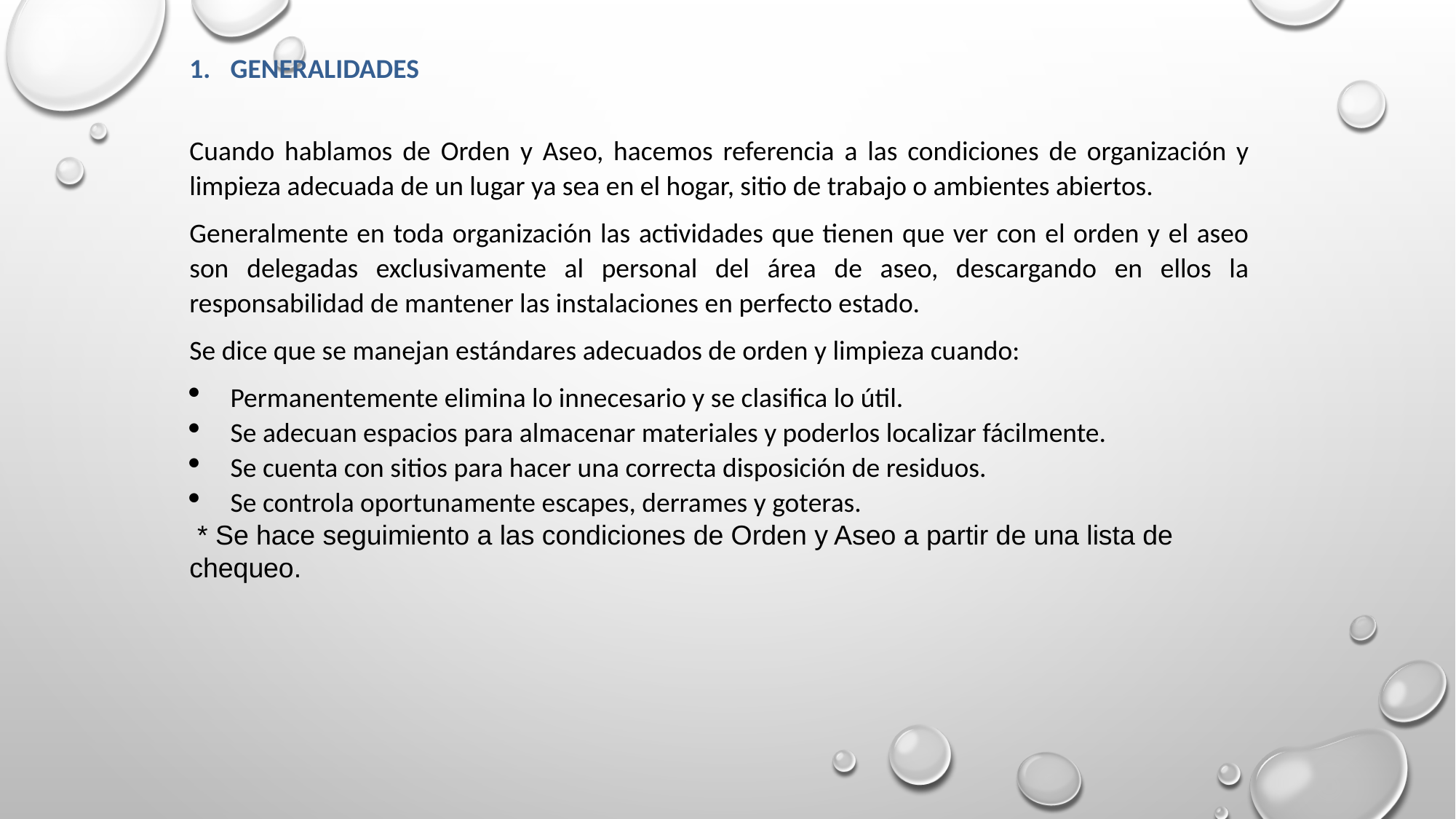

GENERALIDADES

Cuando hablamos de Orden y Aseo, hacemos referencia a las condiciones de organización y limpieza adecuada de un lugar ya sea en el hogar, sitio de trabajo o ambientes abiertos.
Generalmente en toda organización las actividades que tienen que ver con el orden y el aseo son delegadas exclusivamente al personal del área de aseo, descargando en ellos la responsabilidad de mantener las instalaciones en perfecto estado.
Se dice que se manejan estándares adecuados de orden y limpieza cuando:
Permanentemente elimina lo innecesario y se clasifica lo útil.
Se adecuan espacios para almacenar materiales y poderlos localizar fácilmente.
Se cuenta con sitios para hacer una correcta disposición de residuos.
Se controla oportunamente escapes, derrames y goteras.
 * Se hace seguimiento a las condiciones de Orden y Aseo a partir de una lista de chequeo.